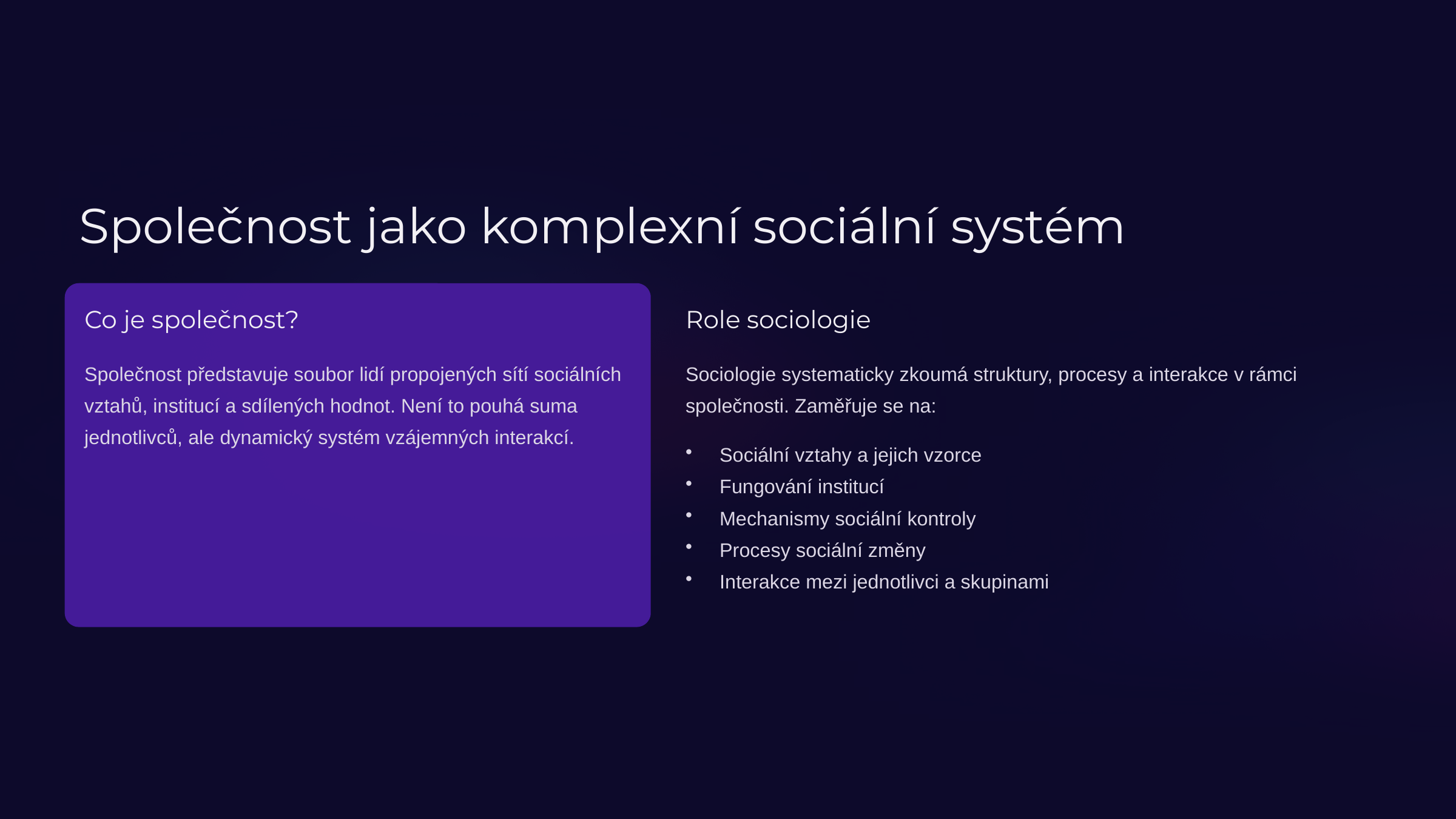

Společnost jako komplexní sociální systém

Co je společnost?
Role sociologie
Společnost představuje soubor lidí propojených sítí sociálních vztahů, institucí a sdílených hodnot. Není to pouhá suma jednotlivců, ale dynamický systém vzájemných interakcí.
Sociologie systematicky zkoumá struktury, procesy a interakce v rámci společnosti. Zaměřuje se na:
Sociální vztahy a jejich vzorce
Fungování institucí
Mechanismy sociální kontroly
Procesy sociální změny
Interakce mezi jednotlivci a skupinami